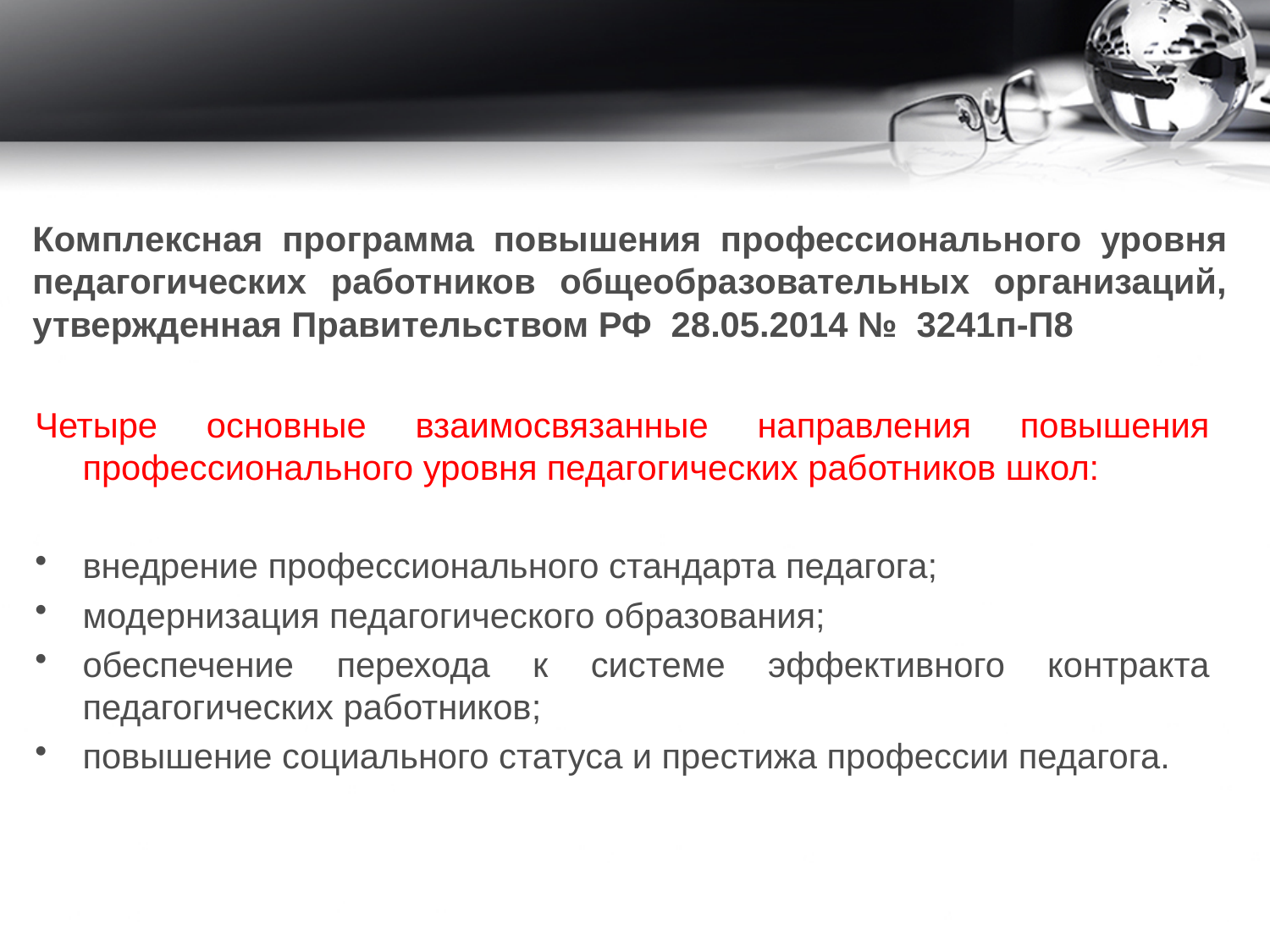

# Комплексная программа повышения профессионального уровня педагогических работников общеобразовательных организаций, утвержденная Правительством РФ  28.05.2014 №  3241п-П8
Четыре основные взаимосвязанные направления повышения профессионального уровня педагогических работников школ:

внедрение профессионального стандарта педагога;
модернизация педагогического образования;
обеспечение перехода к системе эффективного контракта педагогических работников;
повышение социального статуса и престижа профессии педагога.